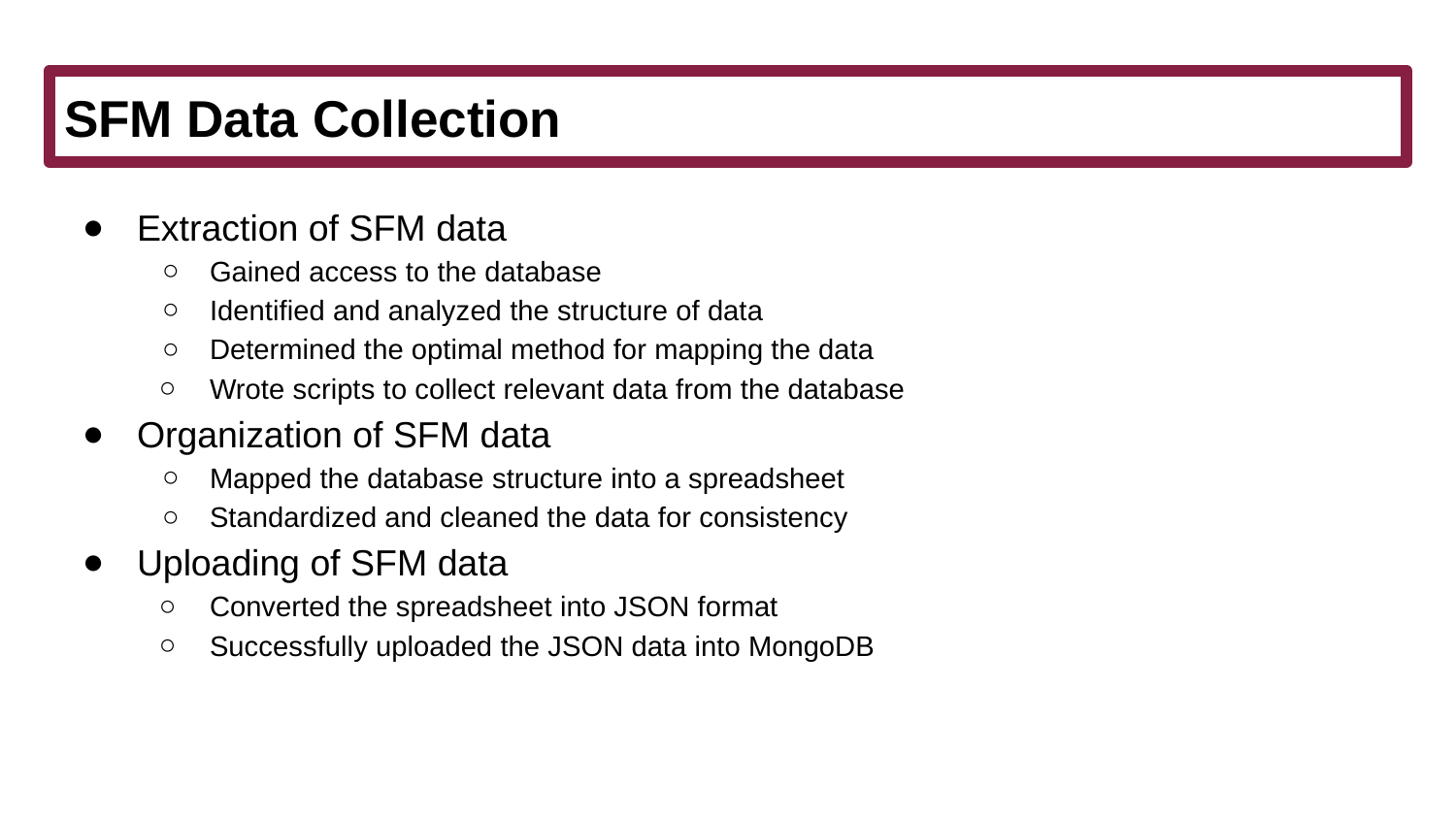

# SFM Data Collection
Extraction of SFM data
Gained access to the database
Identified and analyzed the structure of data
Determined the optimal method for mapping the data
Wrote scripts to collect relevant data from the database
Organization of SFM data
Mapped the database structure into a spreadsheet
Standardized and cleaned the data for consistency
Uploading of SFM data
Converted the spreadsheet into JSON format
Successfully uploaded the JSON data into MongoDB